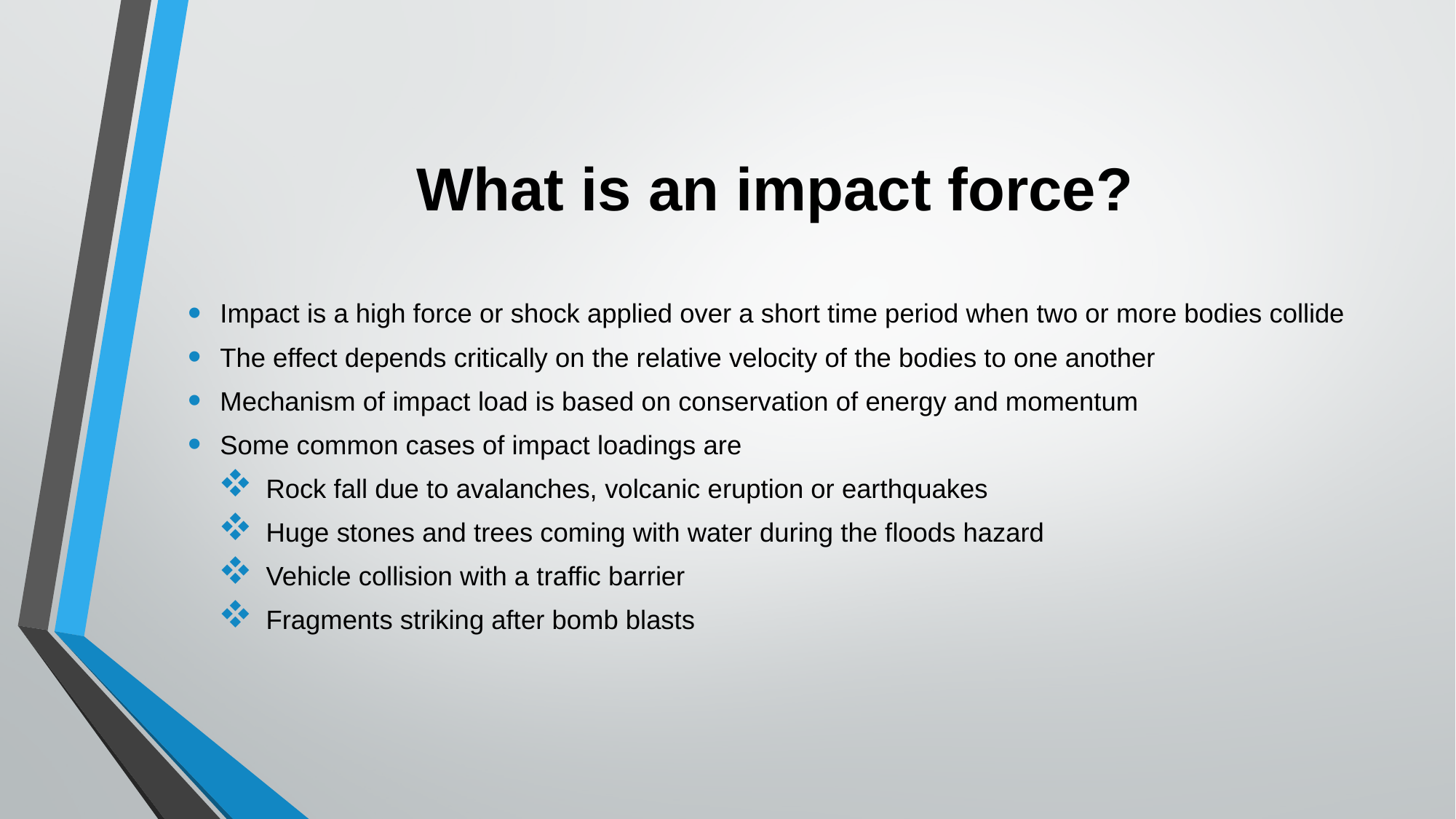

# What is an impact force?
Impact is a high force or shock applied over a short time period when two or more bodies collide
The effect depends critically on the relative velocity of the bodies to one another
Mechanism of impact load is based on conservation of energy and momentum
Some common cases of impact loadings are
Rock fall due to avalanches, volcanic eruption or earthquakes
Huge stones and trees coming with water during the floods hazard
Vehicle collision with a traffic barrier
Fragments striking after bomb blasts